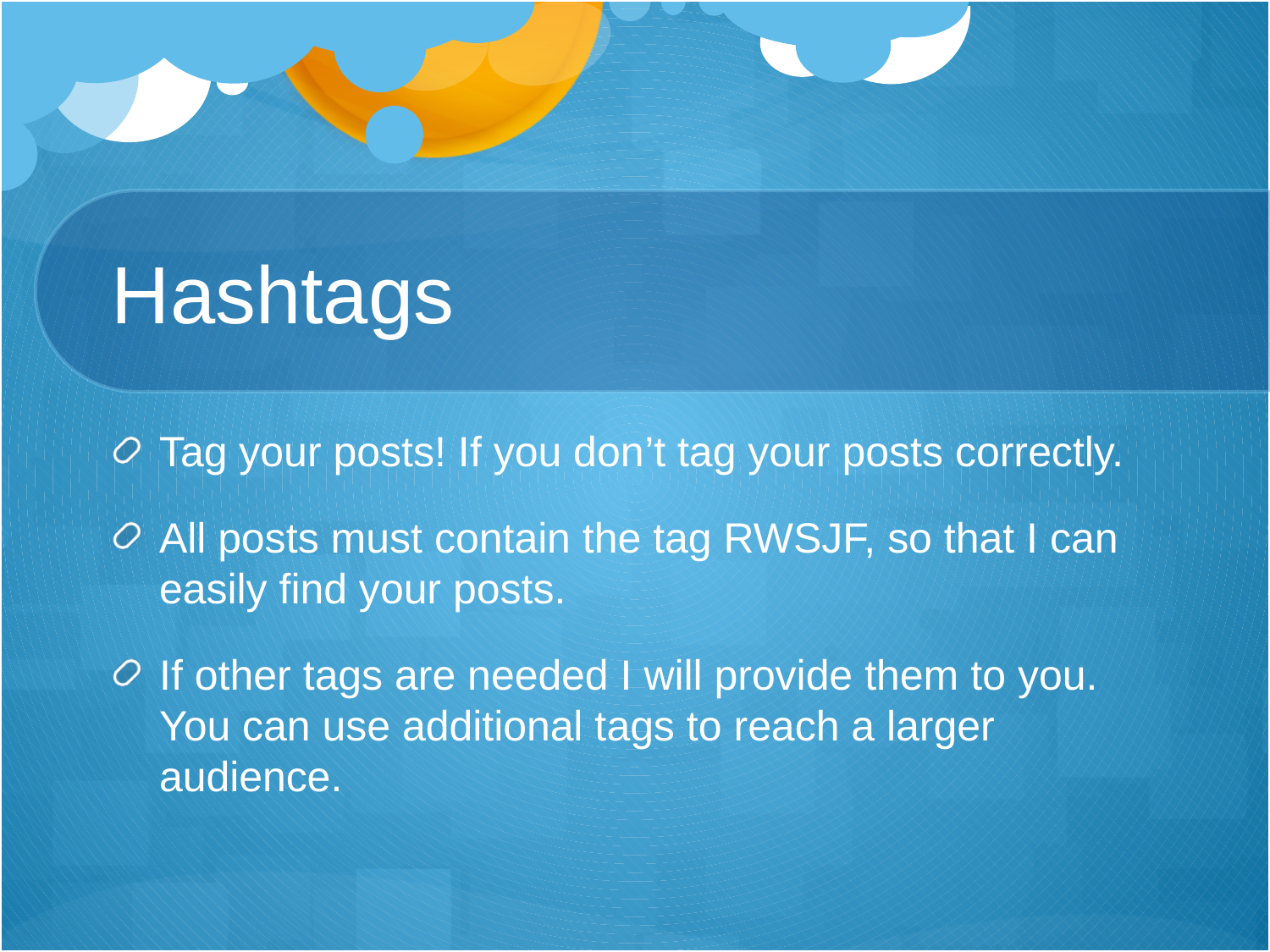

# Hashtags
Tag your posts! If you don’t tag your posts correctly.
All posts must contain the tag RWSJF, so that I can easily find your posts.
If other tags are needed I will provide them to you. You can use additional tags to reach a larger audience.